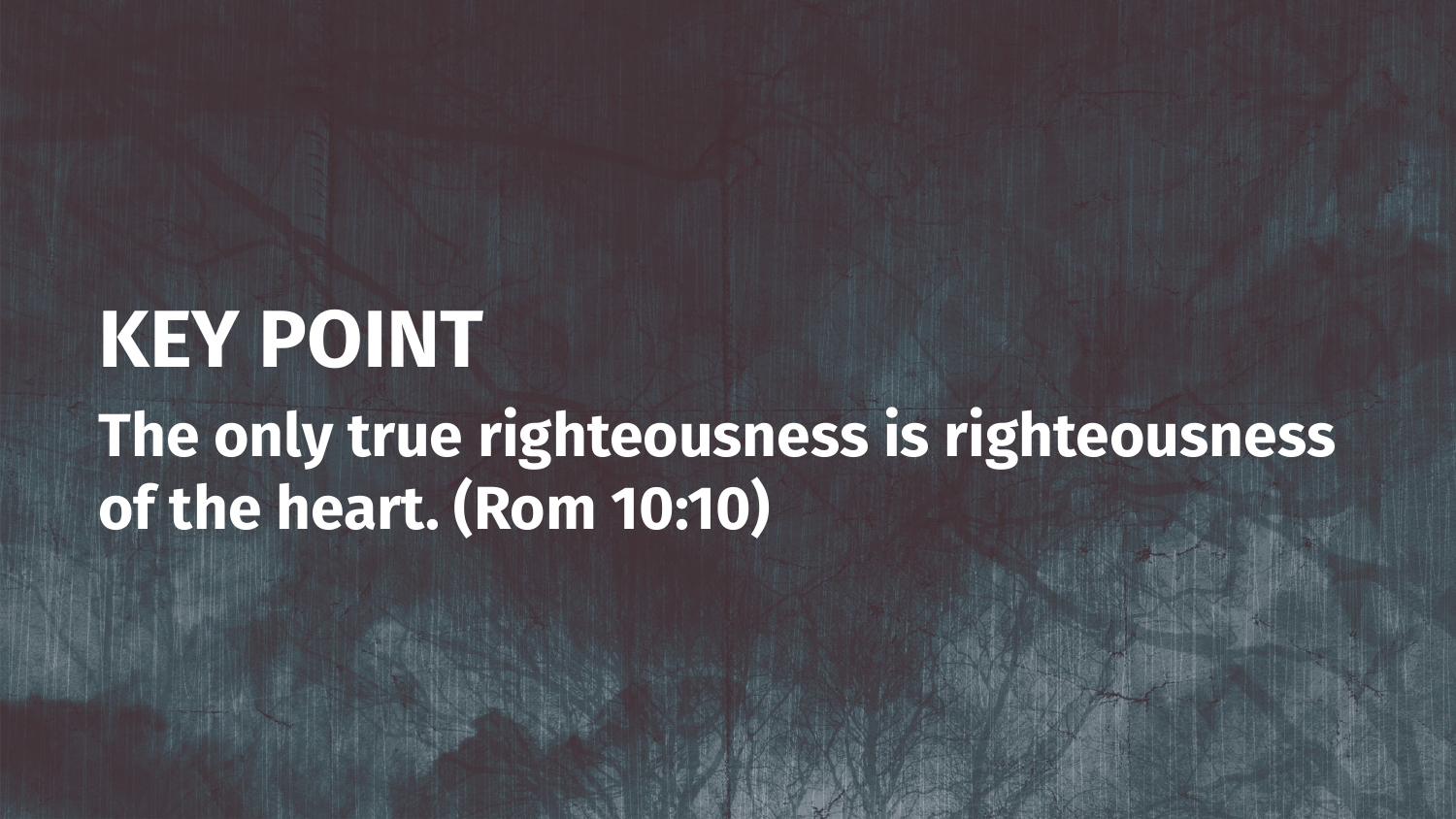

KEY POINT
The only true righteousness is righteousness of the heart. (Rom 10:10)